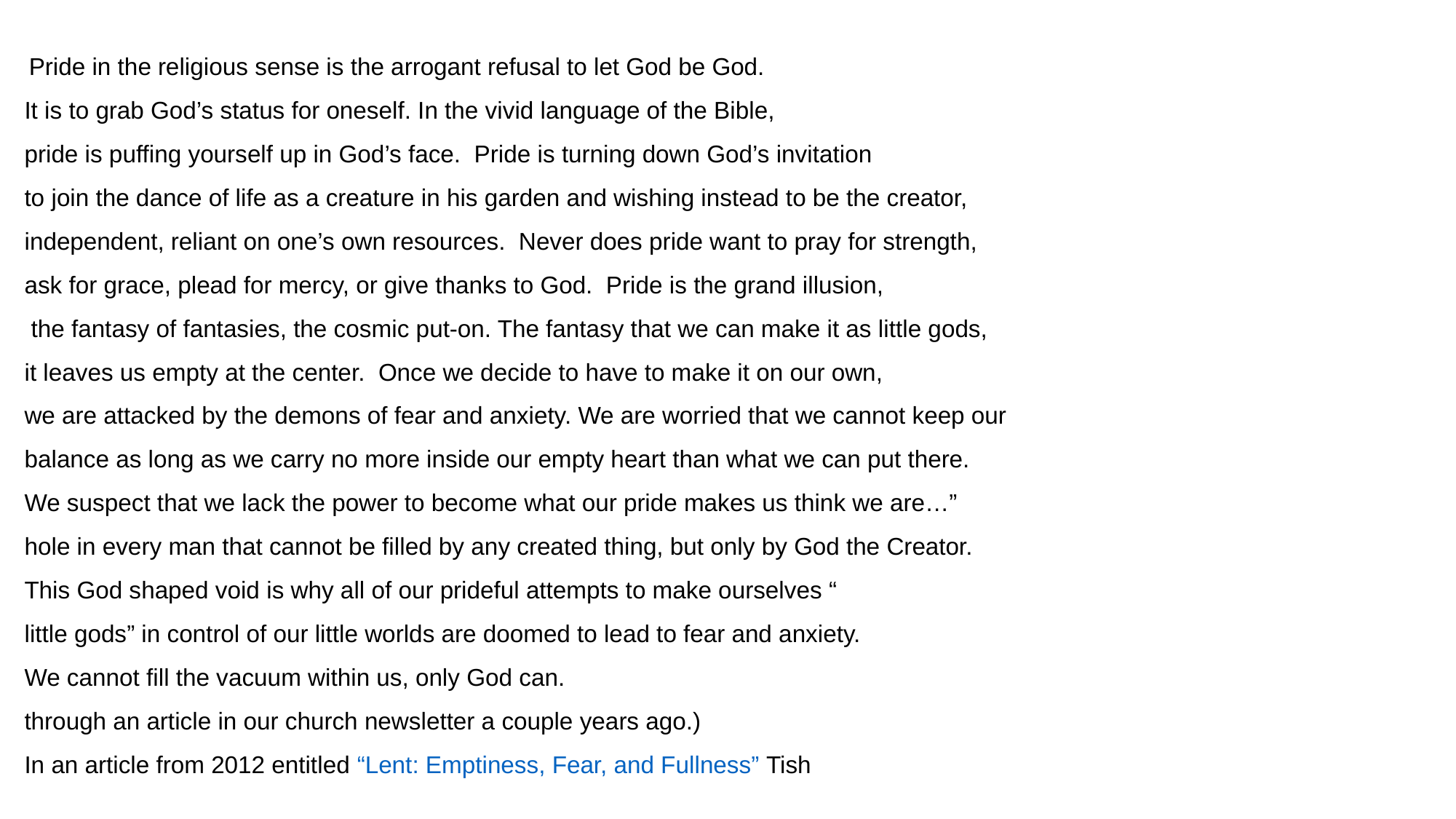

“Pride in the religious sense is the arrogant refusal to let God be God.
It is to grab God’s status for oneself. In the vivid language of the Bible,
pride is puffing yourself up in God’s face.  Pride is turning down God’s invitation
to join the dance of life as a creature in his garden and wishing instead to be the creator,
independent, reliant on one’s own resources.  Never does pride want to pray for strength,
ask for grace, plead for mercy, or give thanks to God.  Pride is the grand illusion,
 the fantasy of fantasies, the cosmic put-on. The fantasy that we can make it as little gods,
it leaves us empty at the center.  Once we decide to have to make it on our own,
we are attacked by the demons of fear and anxiety. We are worried that we cannot keep our
balance as long as we carry no more inside our empty heart than what we can put there.
We suspect that we lack the power to become what our pride makes us think we are…”
hole in every man that cannot be filled by any created thing, but only by God the Creator.
This God shaped void is why all of our prideful attempts to make ourselves “
little gods” in control of our little worlds are doomed to lead to fear and anxiety.
We cannot fill the vacuum within us, only God can.
through an article in our church newsletter a couple years ago.)
In an article from 2012 entitled “Lent: Emptiness, Fear, and Fullness” Tish